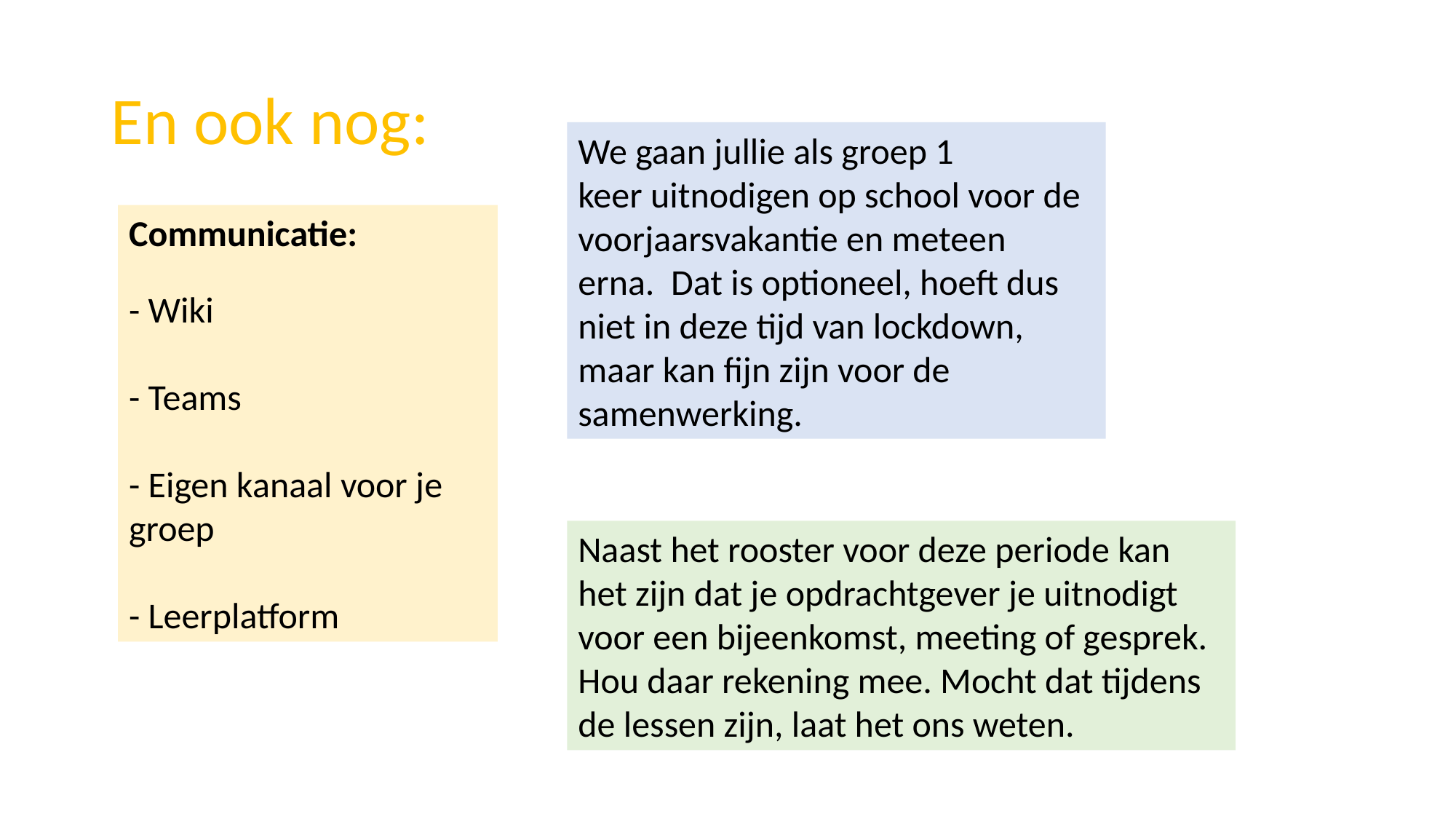

# En ook nog:
We gaan jullie als groep 1 keer uitnodigen op school voor de voorjaarsvakantie en meteen erna.  Dat is optioneel, hoeft dus niet in deze tijd van lockdown, maar kan fijn zijn voor de samenwerking.
Communicatie:

- Wiki

- Teams

- Eigen kanaal voor je groep

- Leerplatform
Naast het rooster voor deze periode kan het zijn dat je opdrachtgever je uitnodigt voor een bijeenkomst, meeting of gesprek. Hou daar rekening mee. Mocht dat tijdens de lessen zijn, laat het ons weten.